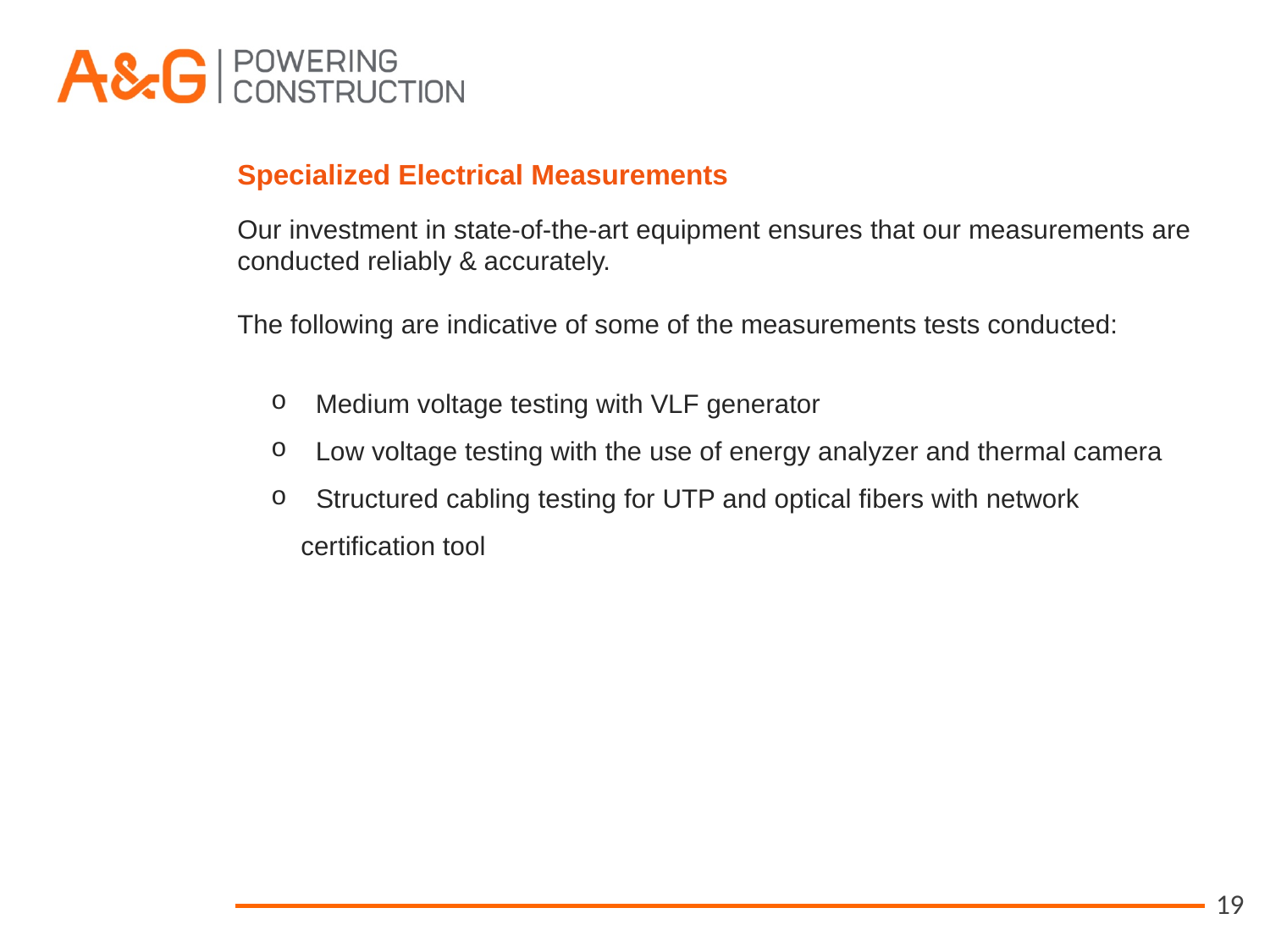

Specialized Electrical Measurements
Our investment in state-of-the-art equipment ensures that our measurements are conducted reliably & accurately.

The following are indicative of some of the measurements tests conducted:

  Medium voltage testing with VLF generator
  Low voltage testing with the use of energy analyzer and thermal camera
  Structured cabling testing for UTP and optical fibers with network    	certification tool
19